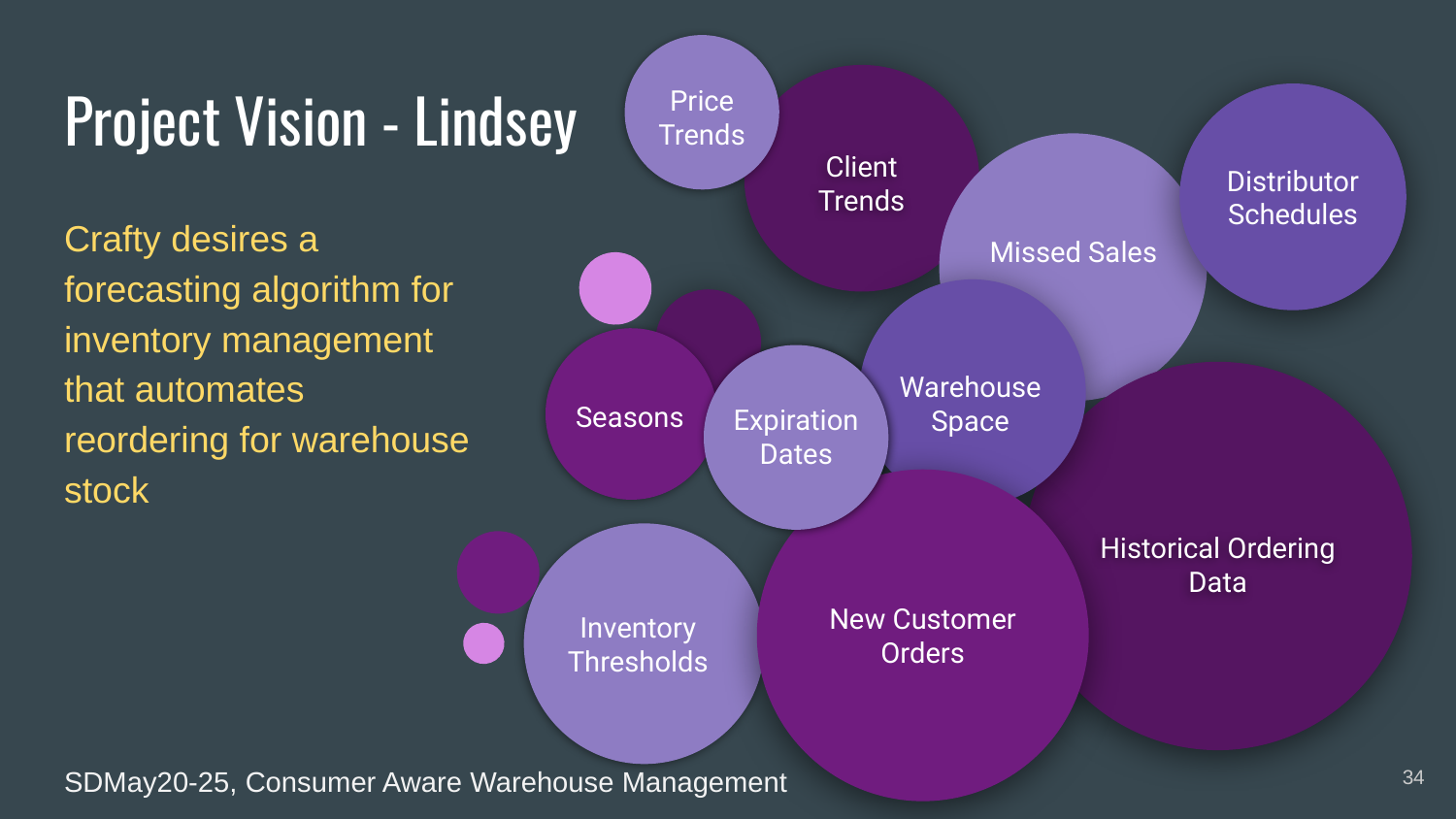

Client Trends
# Project Vision - Lindsey
Price Trends

Distributor Schedules

Missed Sales
Crafty desires a forecasting algorithm for inventory management that automates reordering for warehouse stock

Warehouse Space

Seasons

Historical Ordering Data
Expiration Dates

New Customer Orders

Inventory Thresholds

34
SDMay20-25, Consumer Aware Warehouse Management